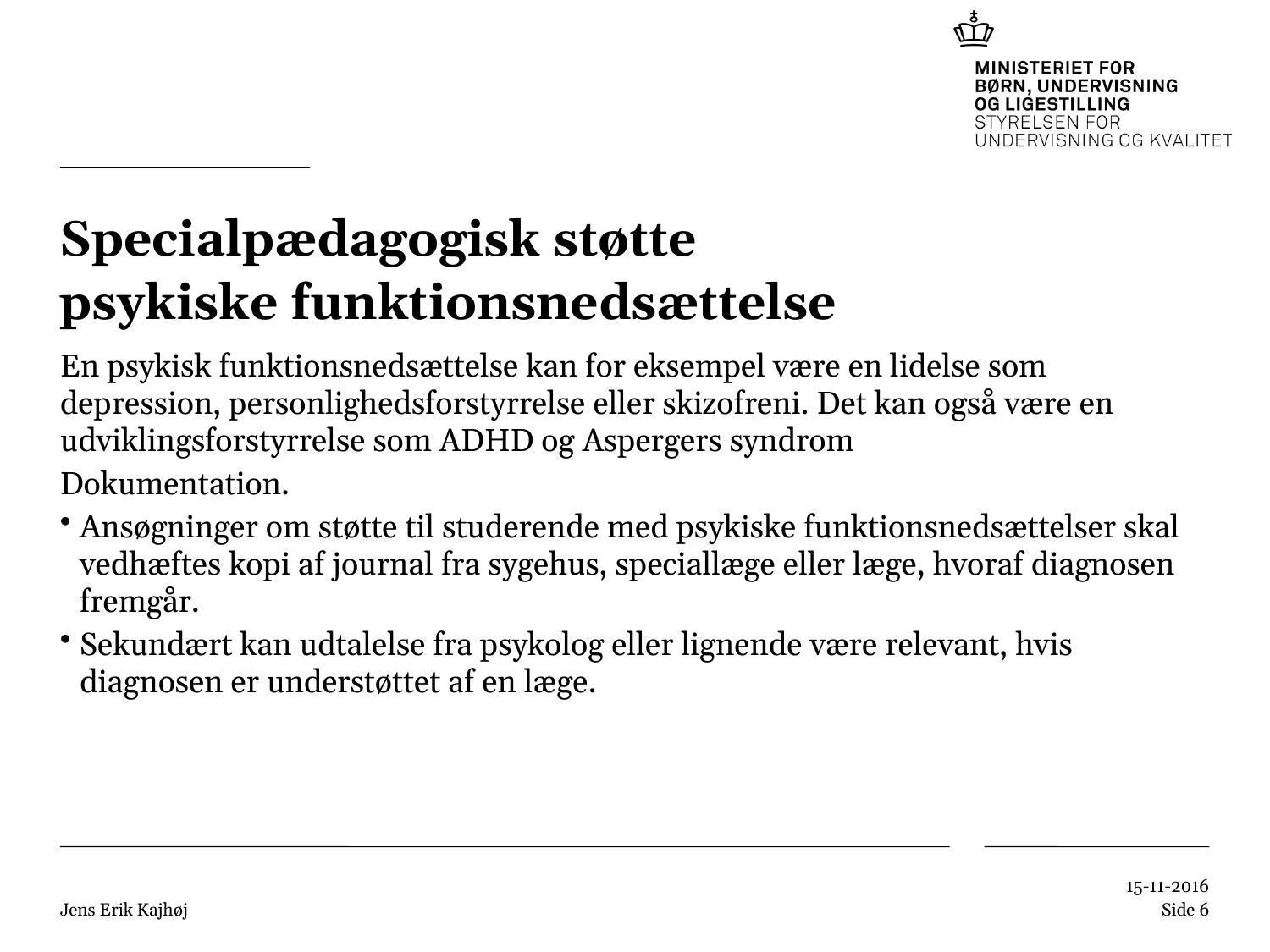

# Specialpædagogisk støtte psykiske funktionsnedsættelse
En psykisk funktionsnedsættelse kan for eksempel være en lidelse som depression, personlighedsforstyrrelse eller skizofreni. Det kan også være en udviklingsforstyrrelse som ADHD og Aspergers syndrom
Dokumentation.
Ansøgninger om støtte til studerende med psykiske funktionsnedsættelser skal vedhæftes kopi af journal fra sygehus, speciallæge eller læge, hvoraf diagnosen fremgår.
Sekundært kan udtalelse fra psykolog eller lignende være relevant, hvis diagnosen er understøttet af en læge.

Jens Erik Kajhøj
15-11-2016
Side 6